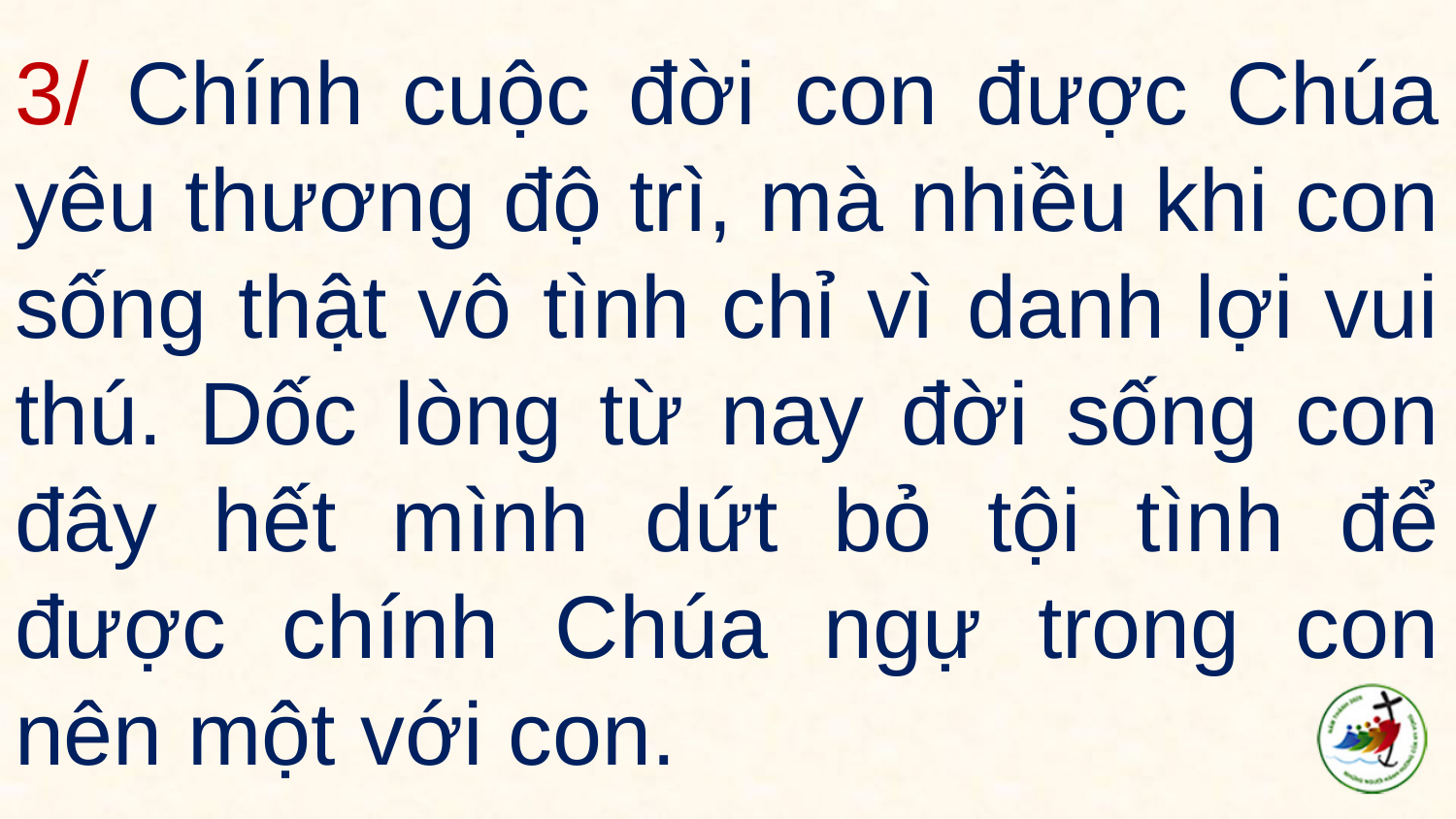

# 3/ Chính cuộc đời con được Chúa yêu thương độ trì, mà nhiều khi con sống thật vô tình chỉ vì danh lợi vui thú. Dốc lòng từ nay đời sống con đây hết mình dứt bỏ tội tình để được chính Chúa ngự trong con nên một với con.